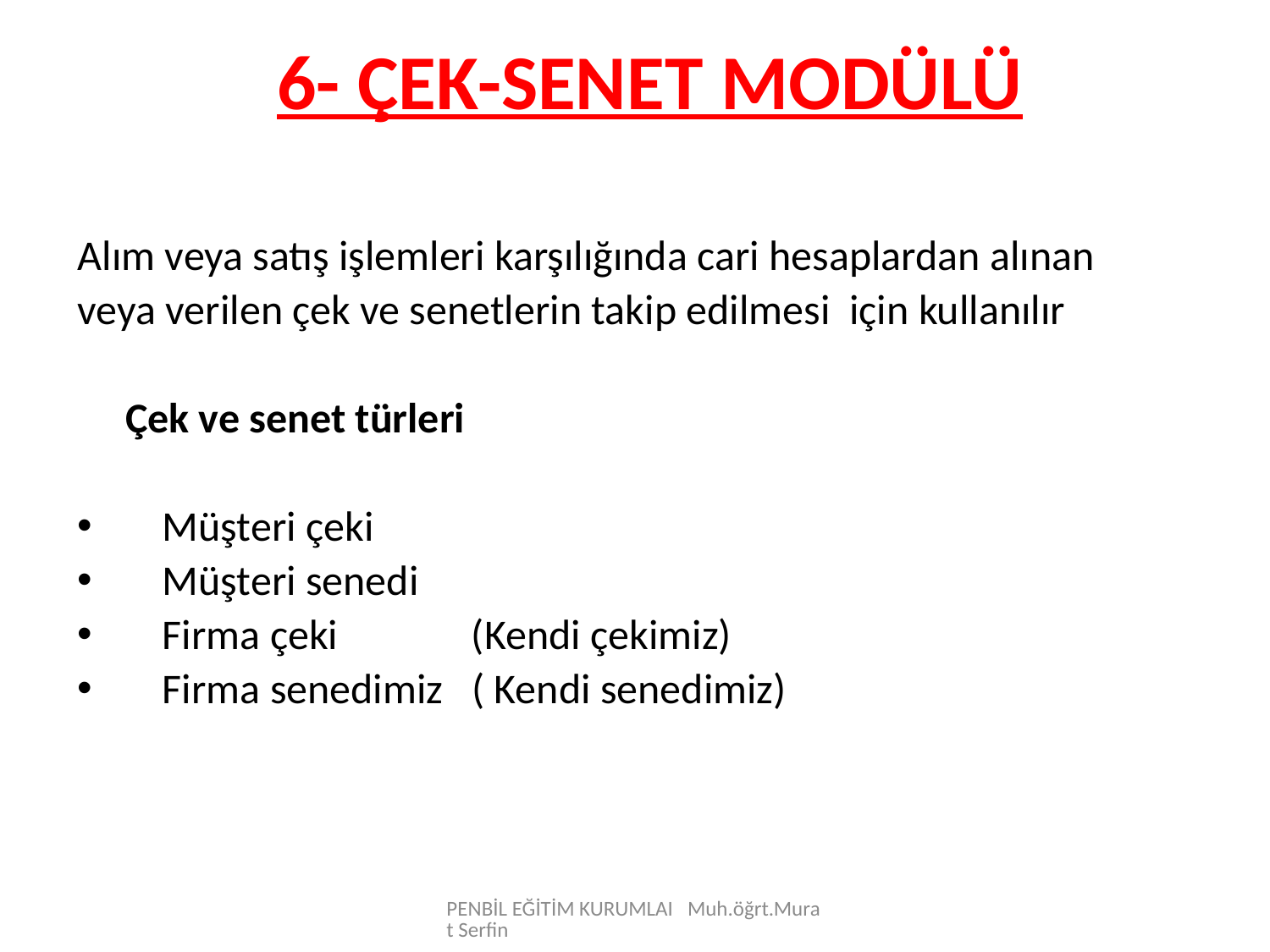

6- ÇEK-SENET MODÜLÜ

Alım veya satış işlemleri karşılığında cari hesaplardan alınan
veya verilen çek ve senetlerin takip edilmesi  için kullanılır

     Çek ve senet türleri

Müşteri çeki
Müşteri senedi
Firma çeki              (Kendi çekimiz)
Firma senedimiz   ( Kendi senedimiz)
PENBİL EĞİTİM KURUMLAI   Muh.öğrt.Murat Serfin